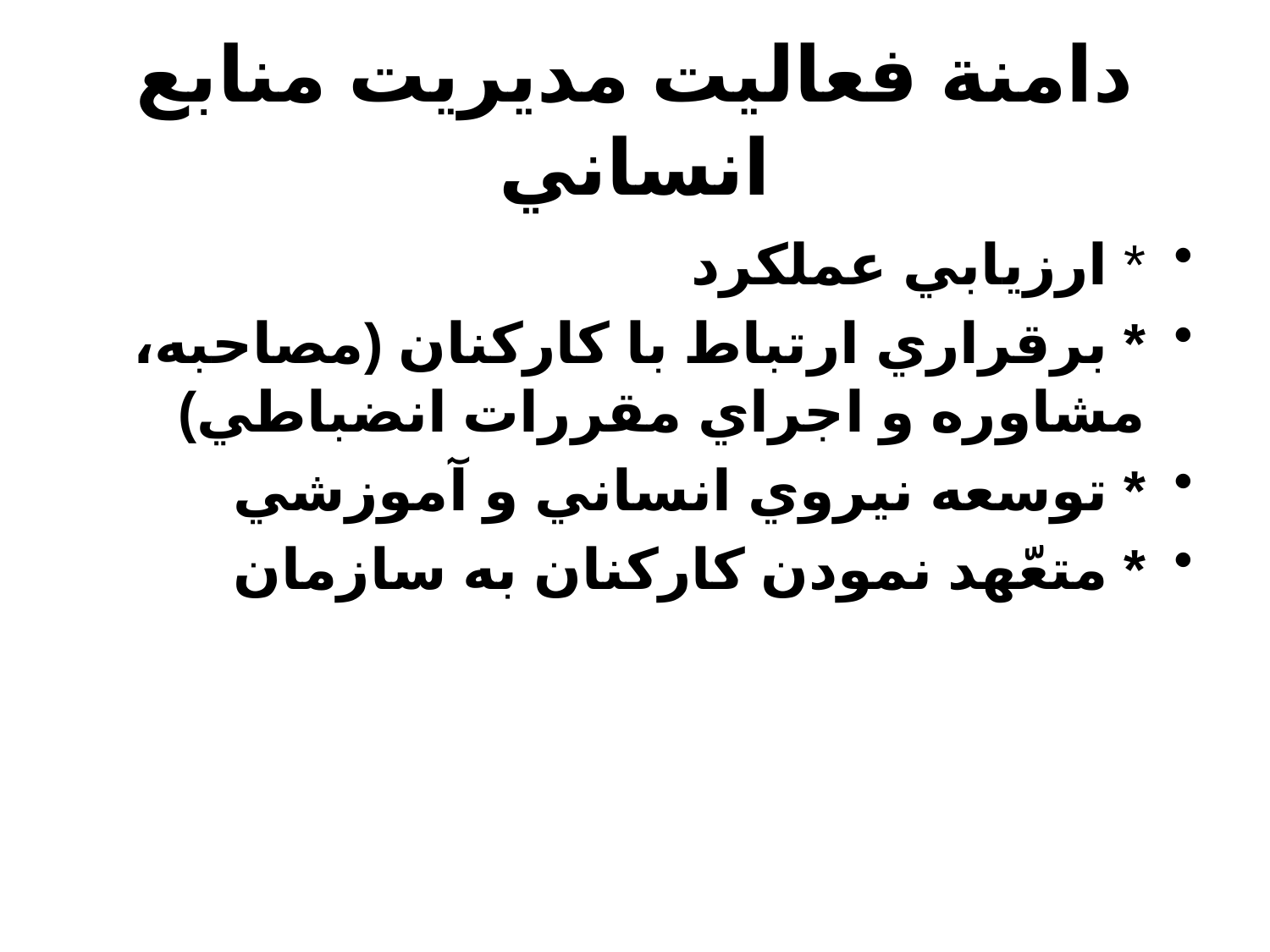

# دامنة فعاليت مديريت منابع انساني
* ارزيابي عملكرد
* برقراري ارتباط با كاركنان (مصاحبه، مشاوره و اجراي مقررات انضباطي)
* توسعه نيروي انساني و آموزشي
* متعّهد نمودن كاركنان به سازمان